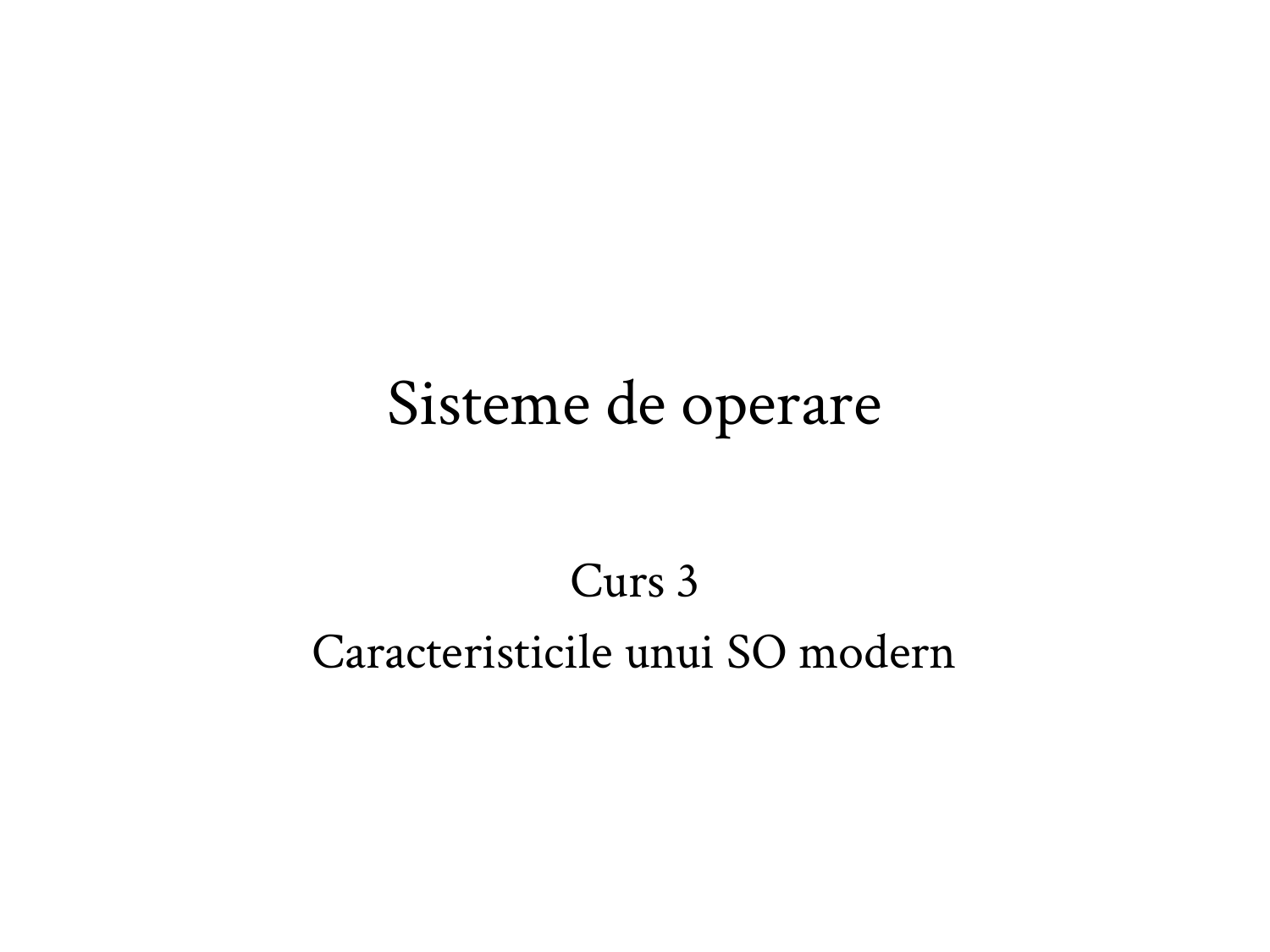

# Sisteme de operare
Curs 3
Caracteristicile unui SO modern